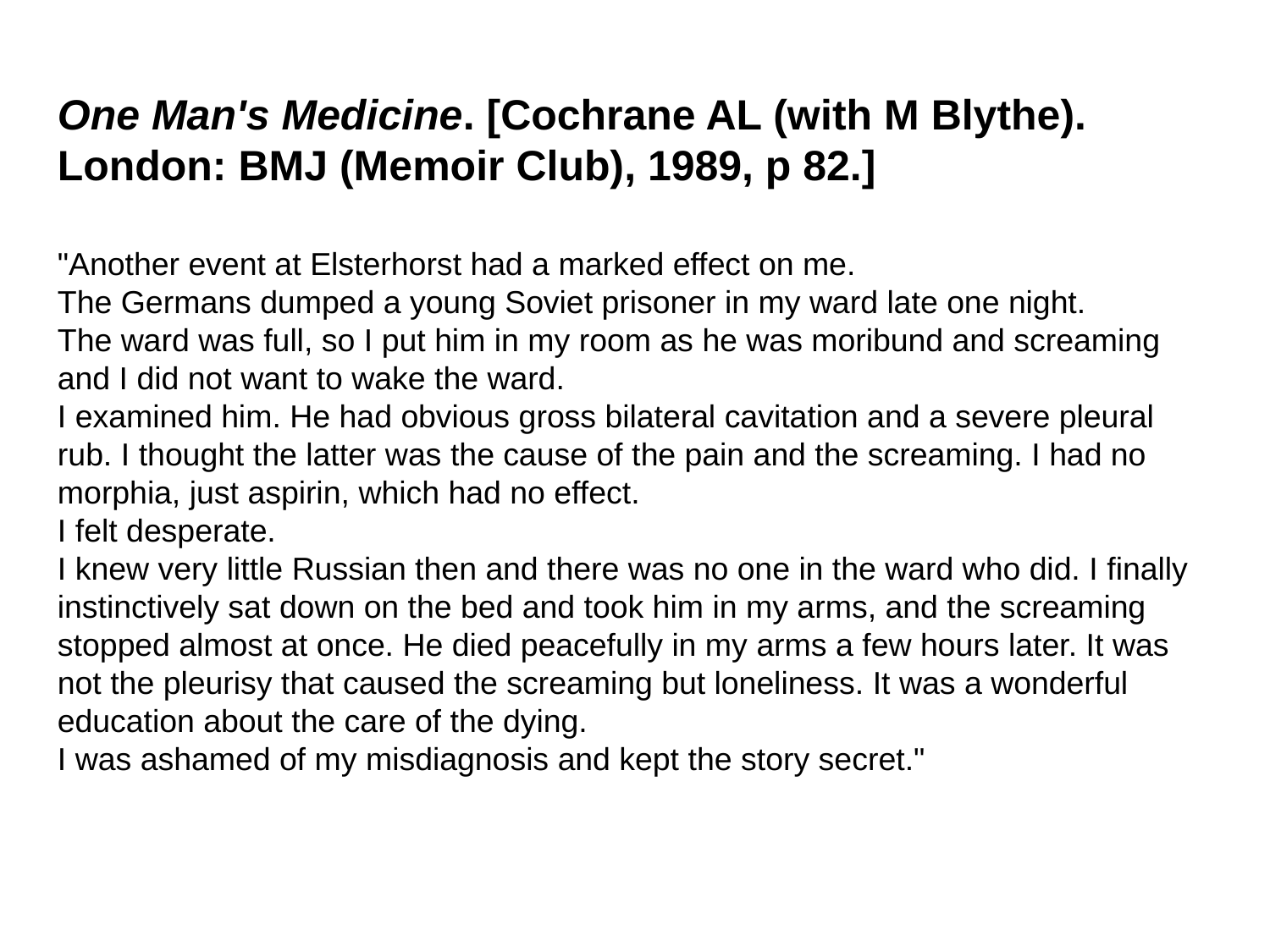

One Man's Medicine. [Cochrane AL (with M Blythe). London: BMJ (Memoir Club), 1989, p 82.]

"Another event at Elsterhorst had a marked effect on me.
The Germans dumped a young Soviet prisoner in my ward late one night.
The ward was full, so I put him in my room as he was moribund and screaming and I did not want to wake the ward.
I examined him. He had obvious gross bilateral cavitation and a severe pleural rub. I thought the latter was the cause of the pain and the screaming. I had no morphia, just aspirin, which had no effect.
I felt desperate.
I knew very little Russian then and there was no one in the ward who did. I finally instinctively sat down on the bed and took him in my arms, and the screaming stopped almost at once. He died peacefully in my arms a few hours later. It was not the pleurisy that caused the screaming but loneliness. It was a wonderful education about the care of the dying.
I was ashamed of my misdiagnosis and kept the story secret."